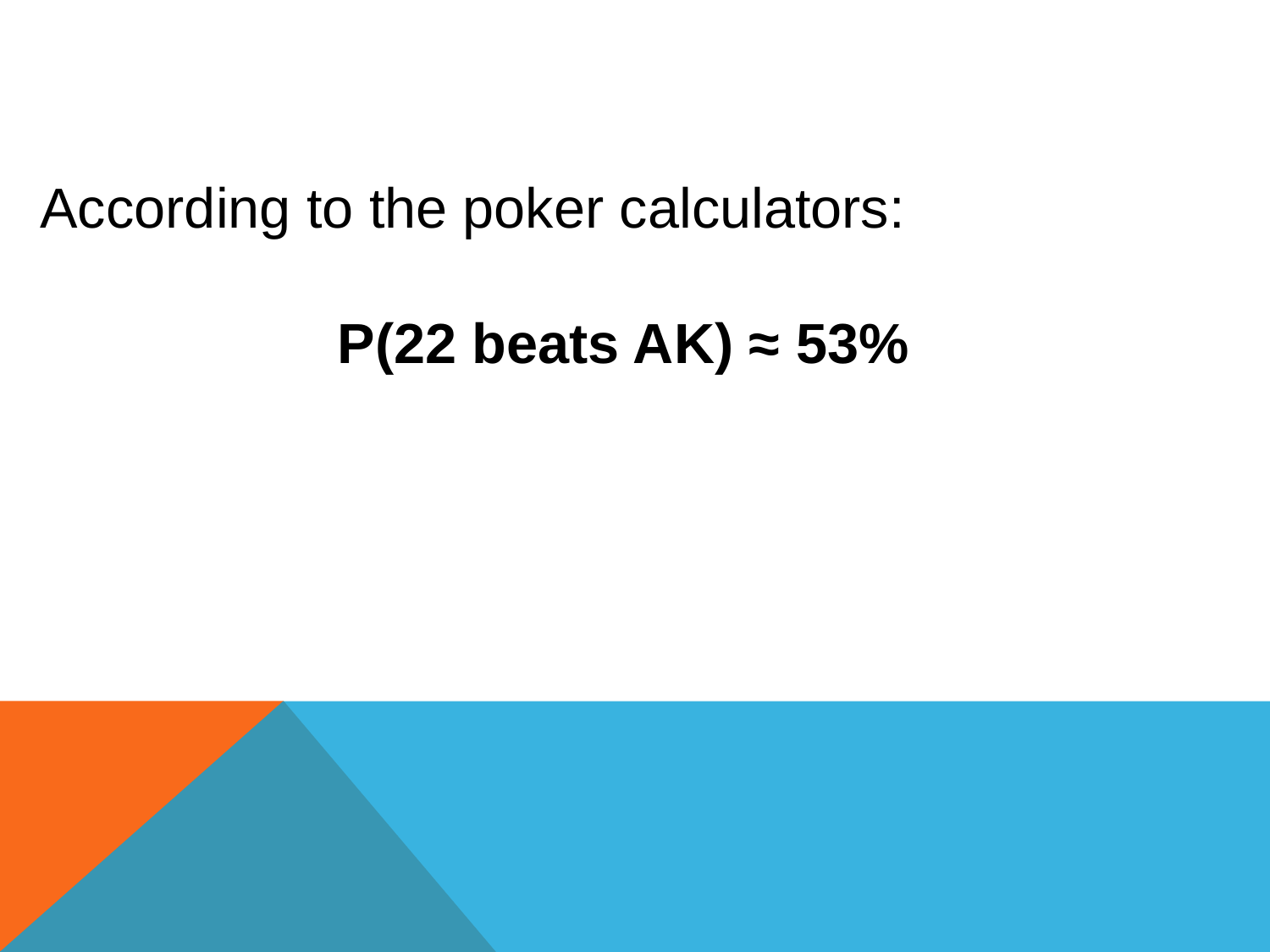

According to the poker calculators:

P(22 beats AK) ≈ 53%